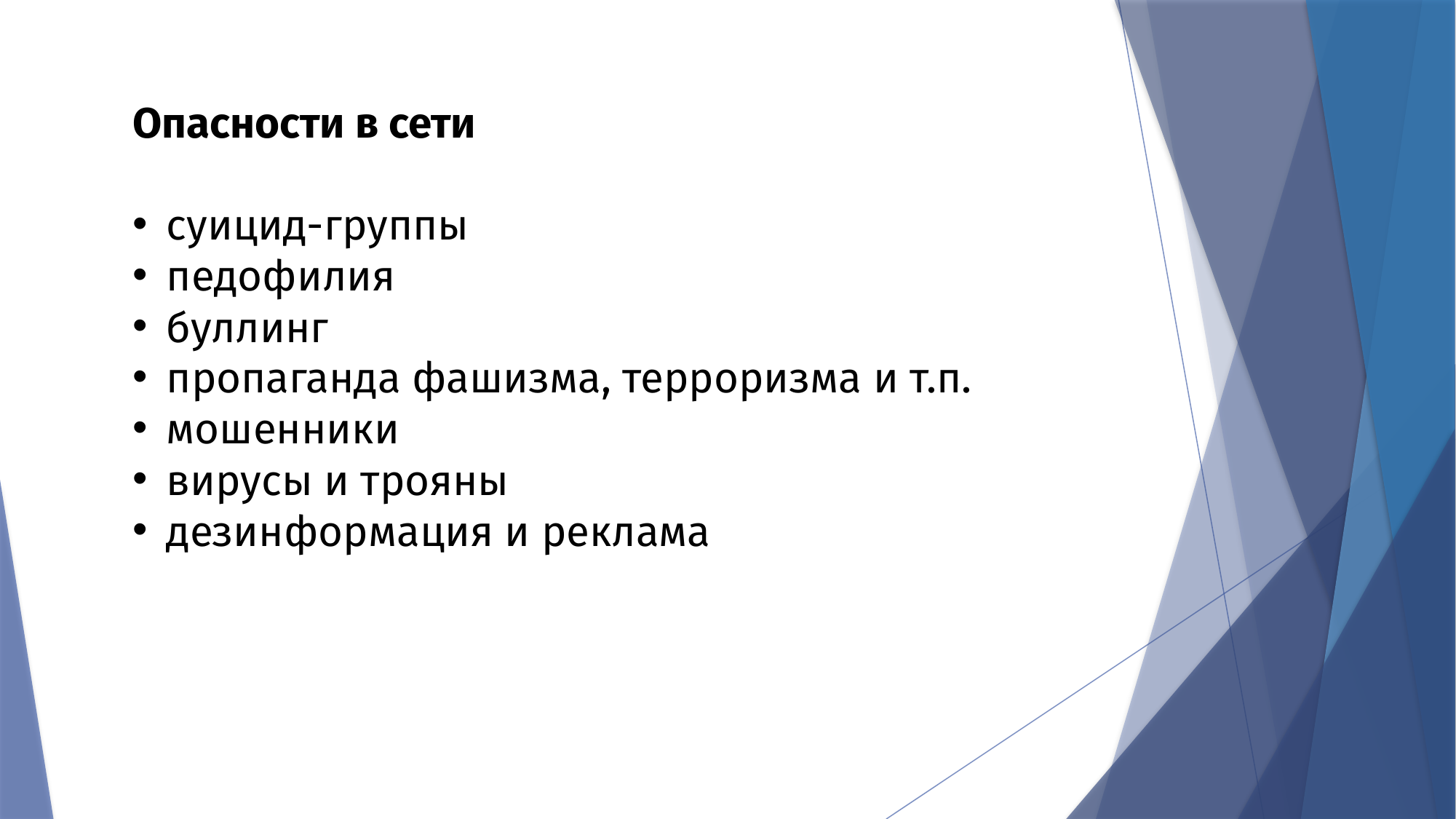

Опасности в сети

суицид-группы
педофилия
буллинг
пропаганда фашизма, терроризма и т.п.
мошенники
вирусы и трояны
дезинформация и реклама